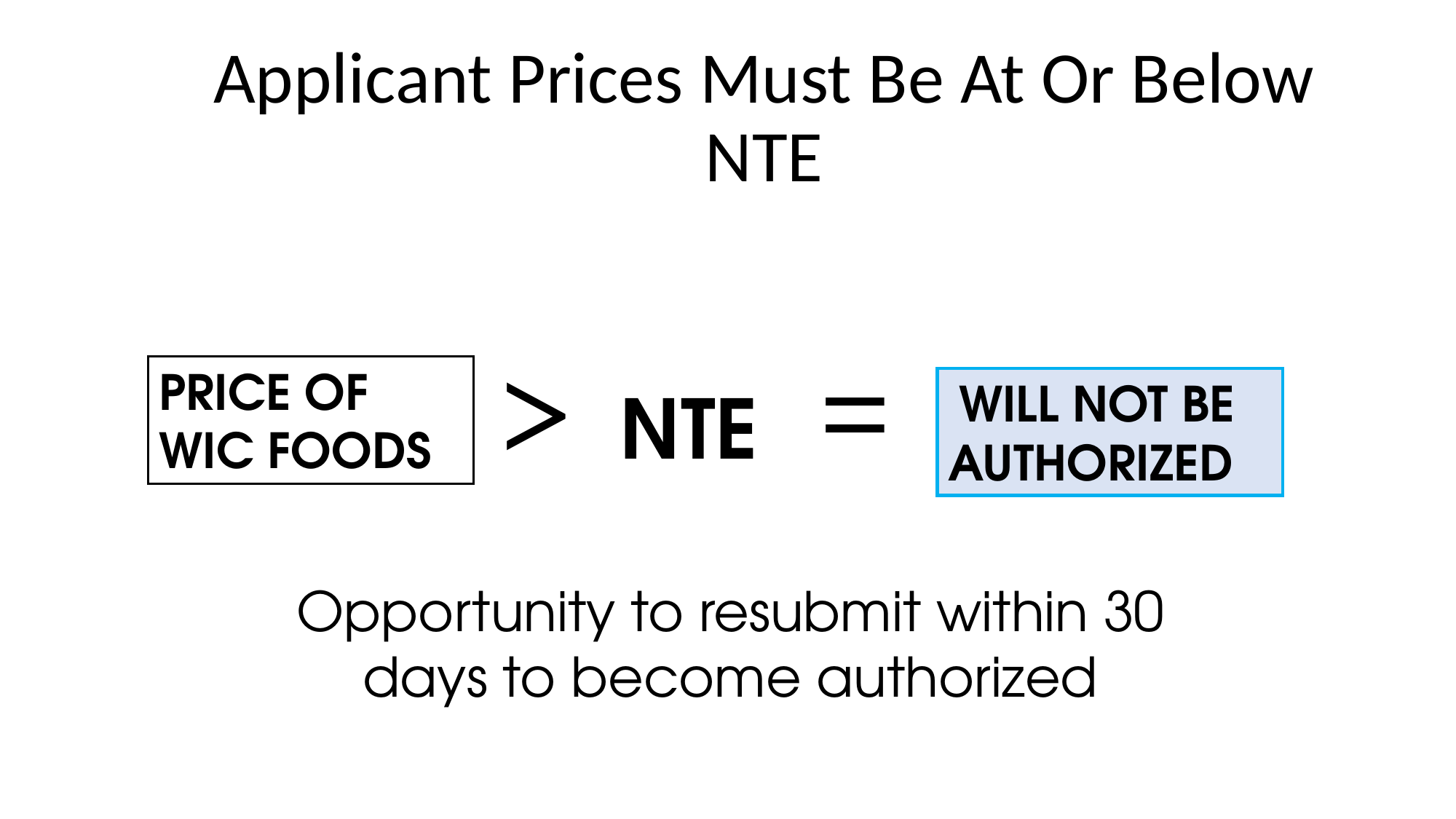

# Applicant Prices Must Be At Or Below NTE
=
>
PRICE OF WIC FOODS
 WILL NOT BE AUTHORIZED
NTE
Opportunity to resubmit within 30 days to become authorized